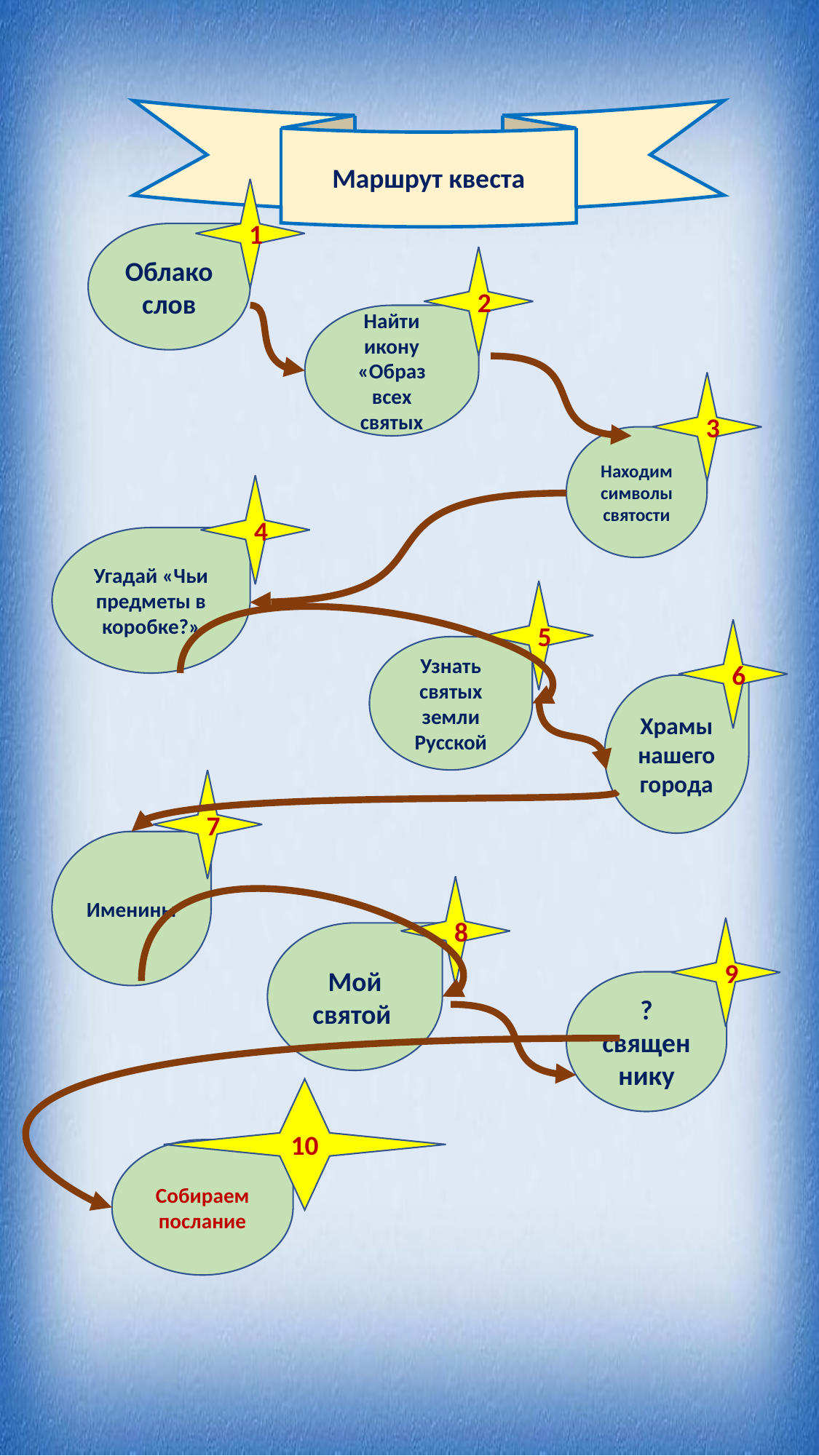

Маршрут квеста
1
Облако слов
2
Найти икону «Образ всех святых
3
Находим символы святости
4
Угадай «Чьи предметы в коробке?»
5
6
Узнать святых земли Русской
Храмы нашего города

7
Именины
8
9
Мой святой
? священнику
10
Собираем послание